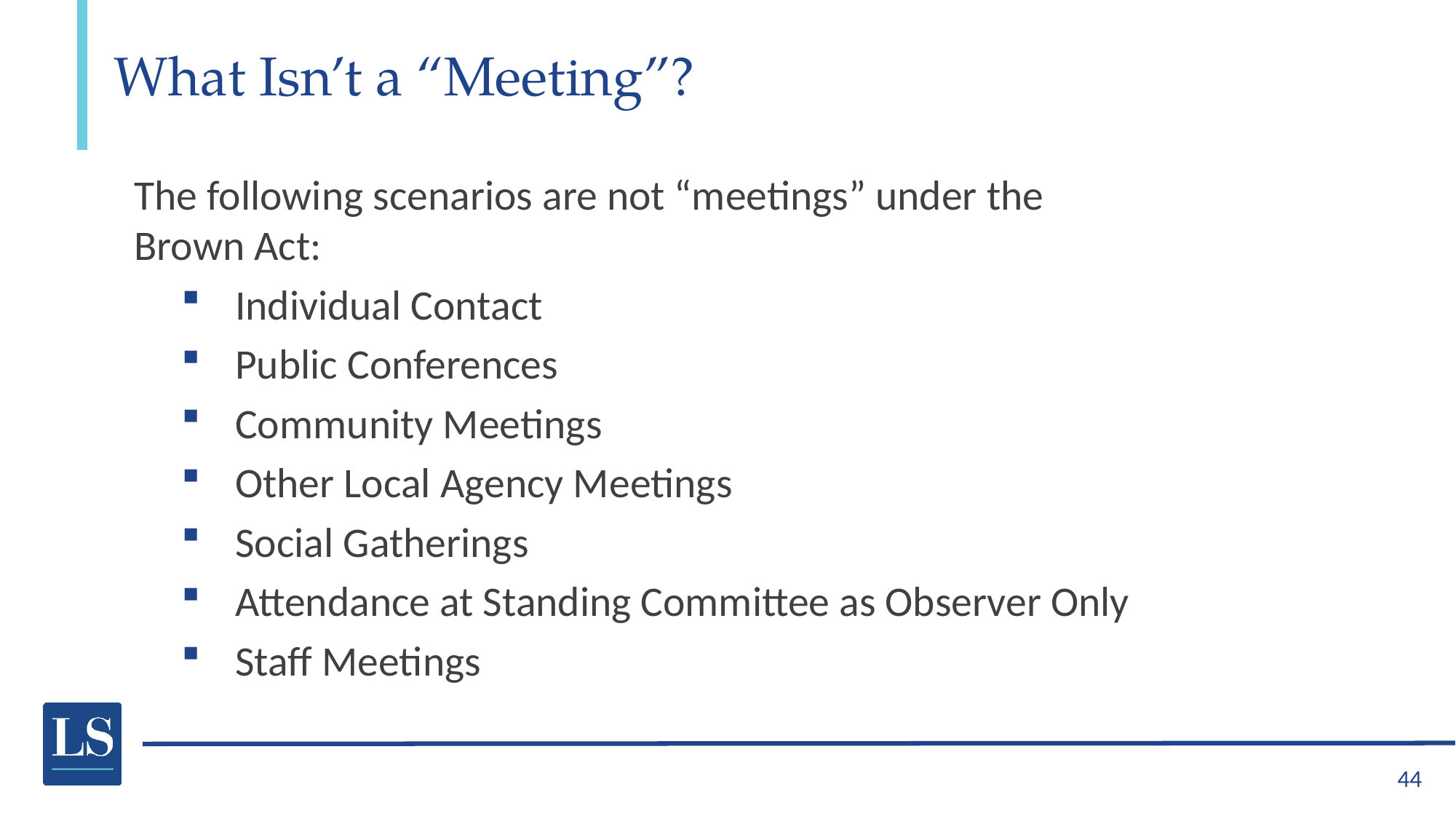

# What Isn’t a “Meeting”?
The following scenarios are not “meetings” under the
Brown Act:
Individual Contact
Public Conferences
Community Meetings
Other Local Agency Meetings
Social Gatherings
Attendance at Standing Committee as Observer Only
Staff Meetings

44